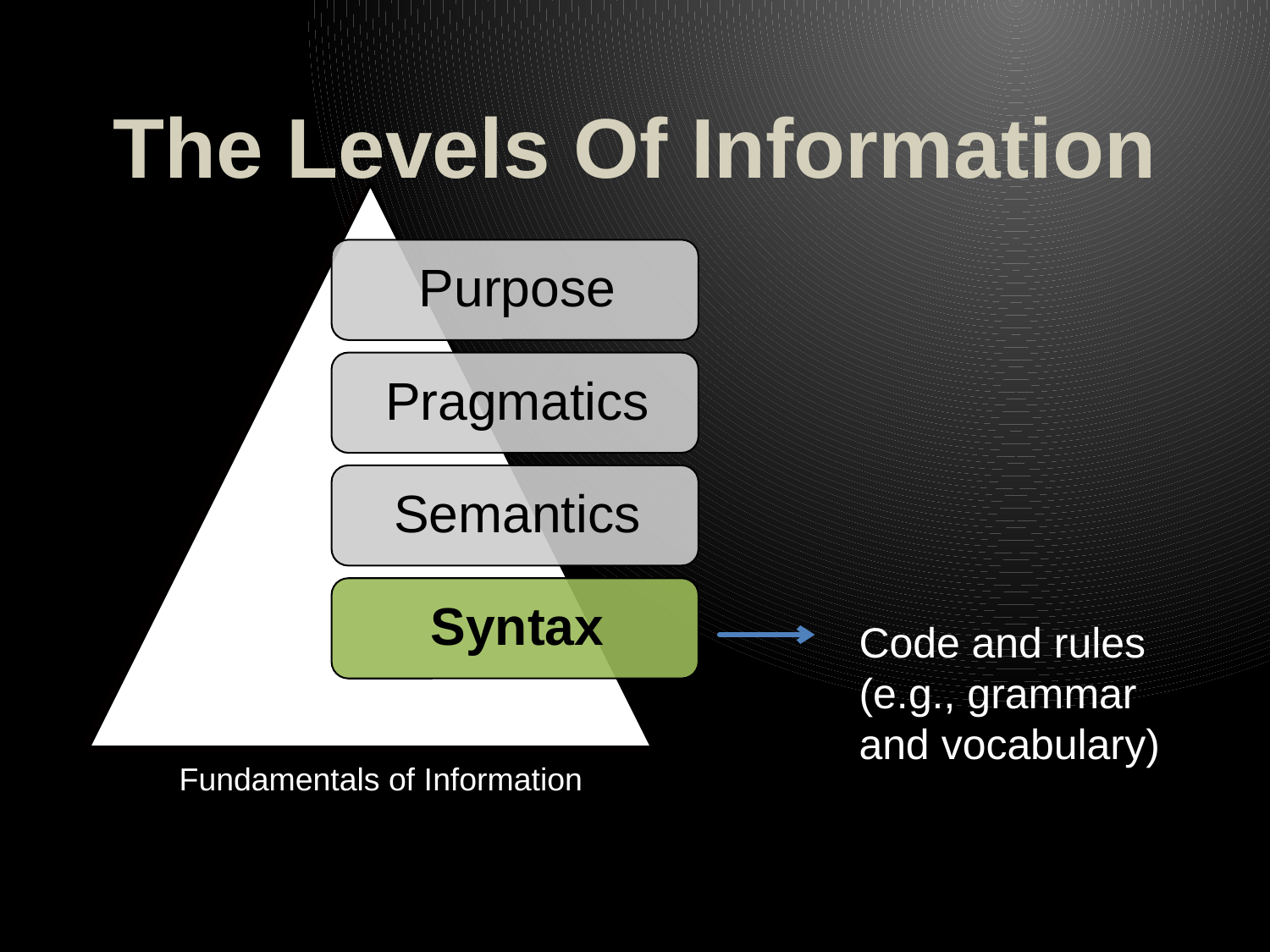

# The Levels Of Information
Purpose
Pragmatics
Semantics
Syntax
Code and rules (e.g., grammar and vocabulary)
Fundamentals of Information